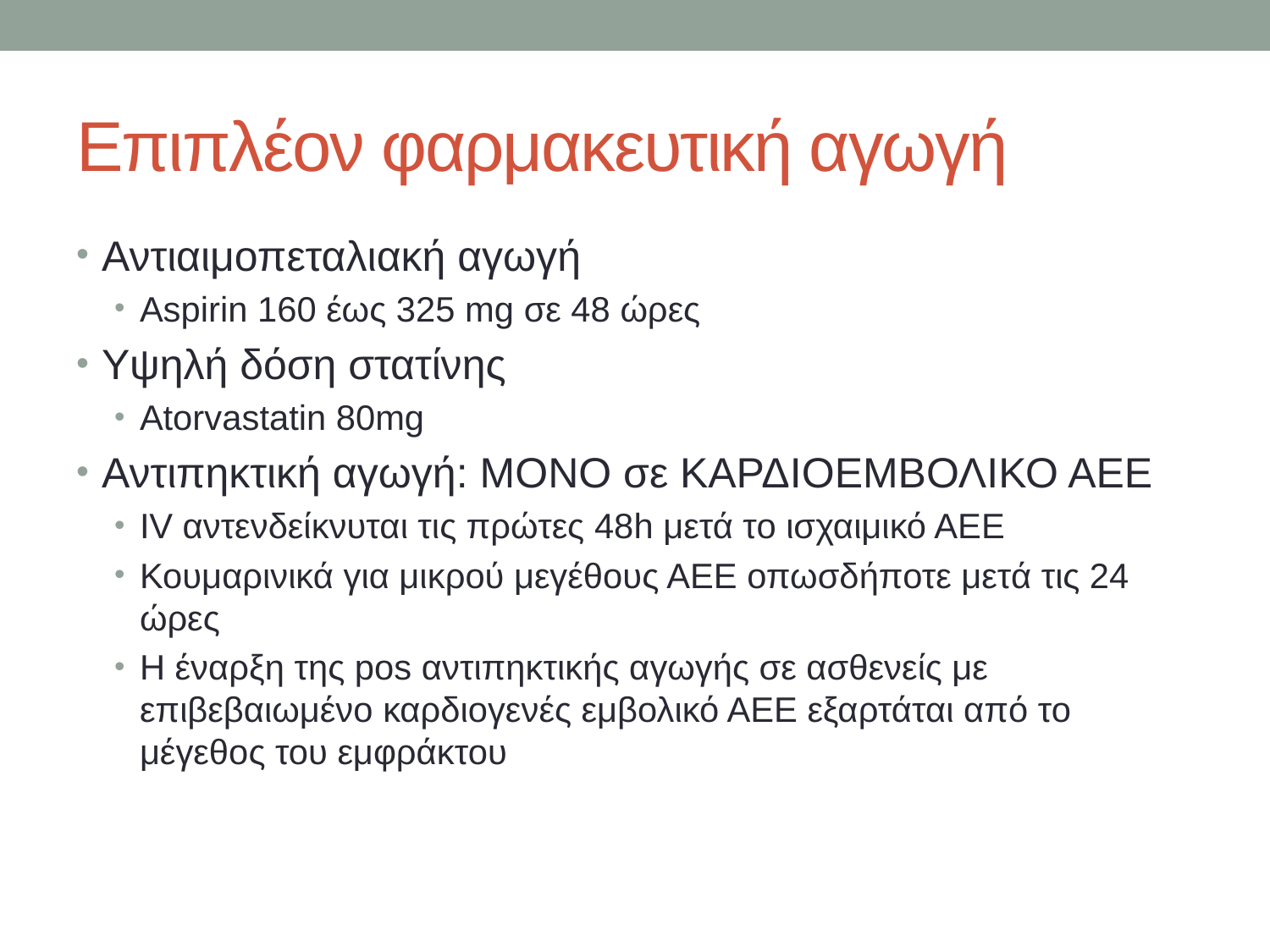

# Επιπλέον φαρμακευτική αγωγή
Αντιαιμοπεταλιακή αγωγή
Aspirin 160 έως 325 mg σε 48 ώρες
Υψηλή δόση στατίνης
Atorvastatin 80mg
Αντιπηκτική αγωγή: ΜΟΝΟ σε ΚΑΡΔΙΟΕΜΒΟΛΙΚΟ ΑΕΕ
IV αντενδείκνυται τις πρώτες 48h μετά το ισχαιμικό ΑΕΕ
Κουμαρινικά για μικρού μεγέθους ΑΕΕ οπωσδήποτε μετά τις 24 ώρες
Η έναρξη της pos αντιπηκτικής αγωγής σε ασθενείς με επιβεβαιωμένο καρδιογενές εμβολικό ΑΕΕ εξαρτάται από το μέγεθος του εμφράκτου